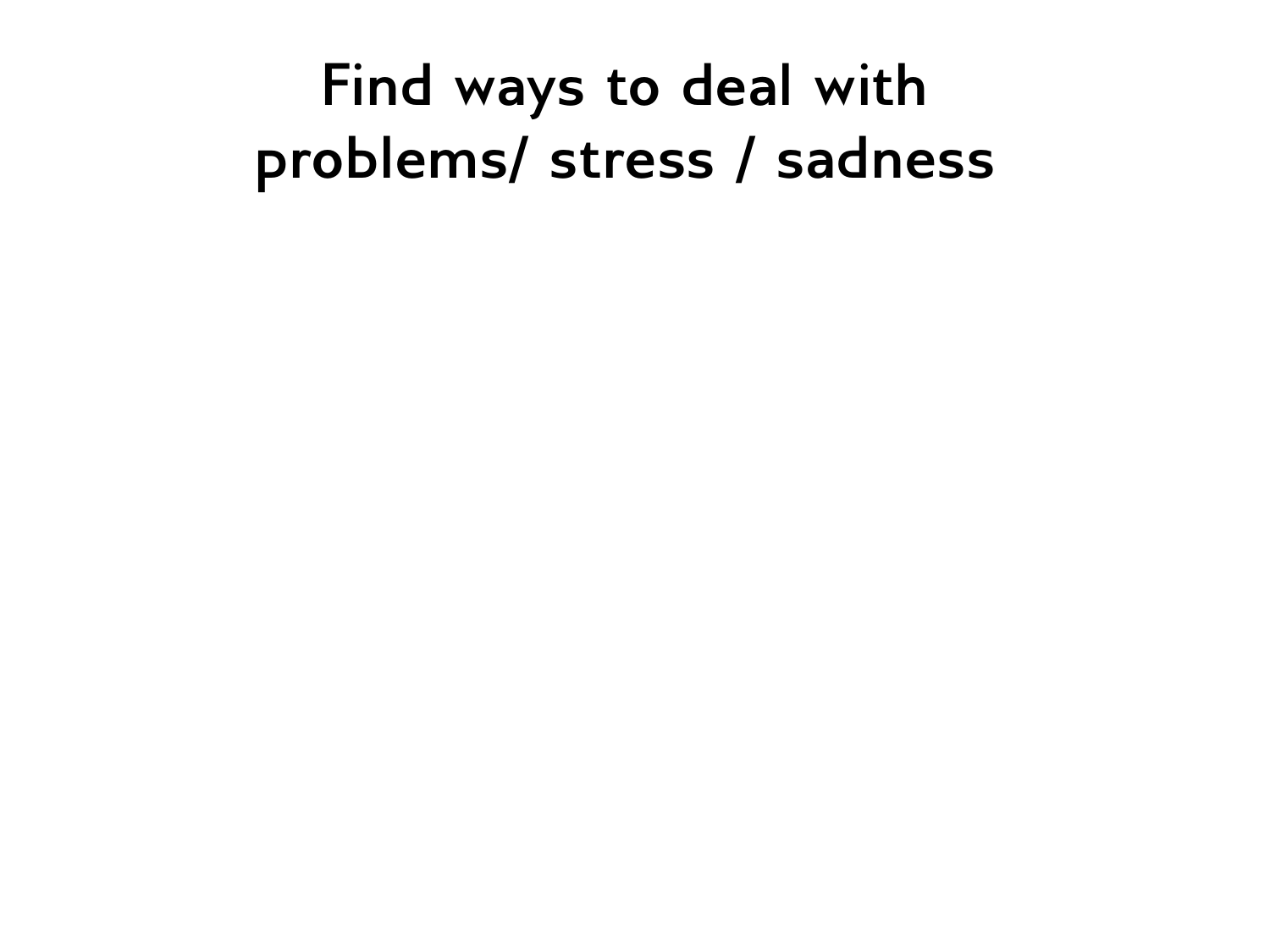

# Find ways to deal with problems/ stress / sadness